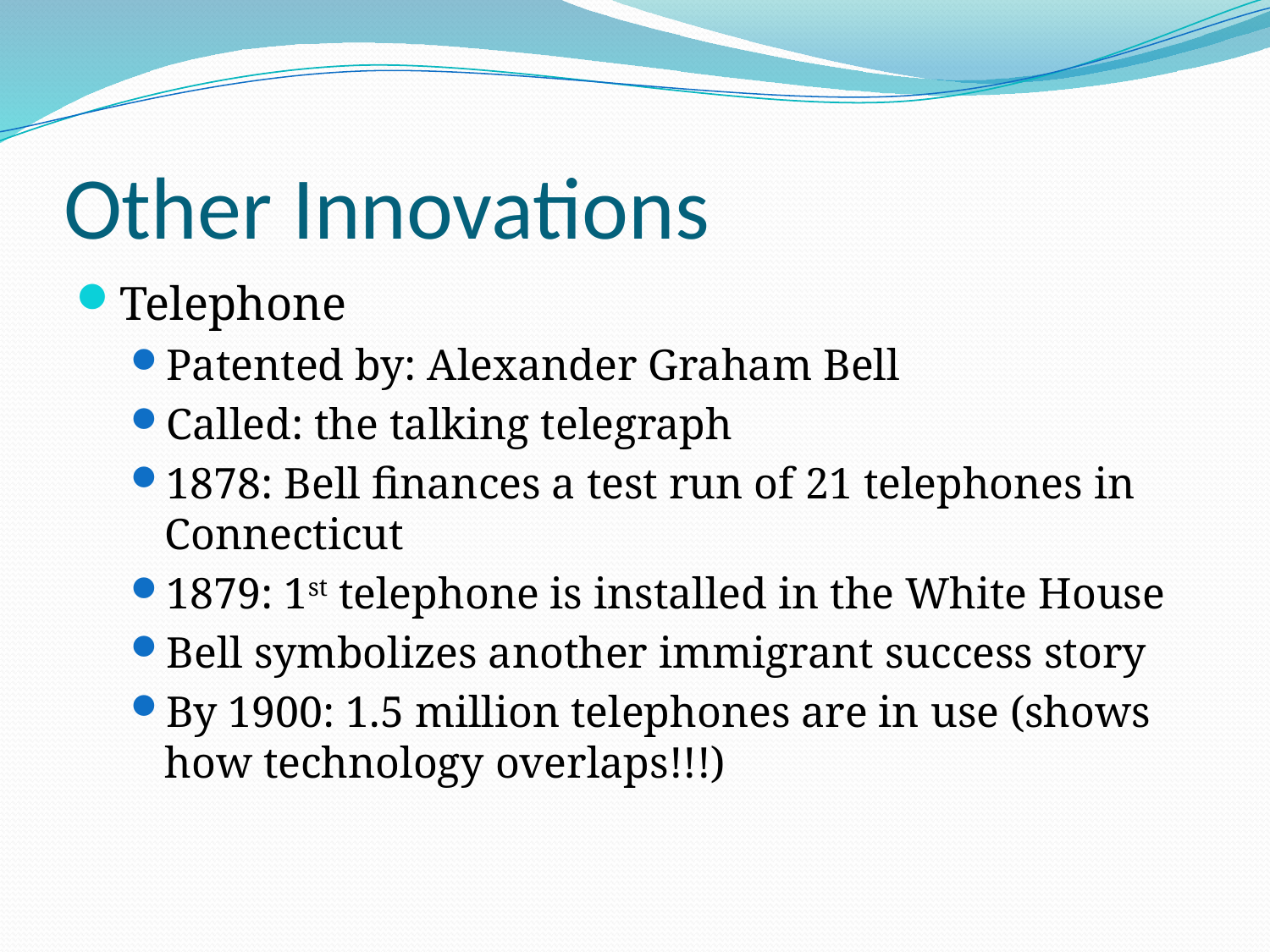

# Other Innovations
Telephone
Patented by: Alexander Graham Bell
Called: the talking telegraph
1878: Bell finances a test run of 21 telephones in Connecticut
1879: 1st telephone is installed in the White House
Bell symbolizes another immigrant success story
By 1900: 1.5 million telephones are in use (shows how technology overlaps!!!)